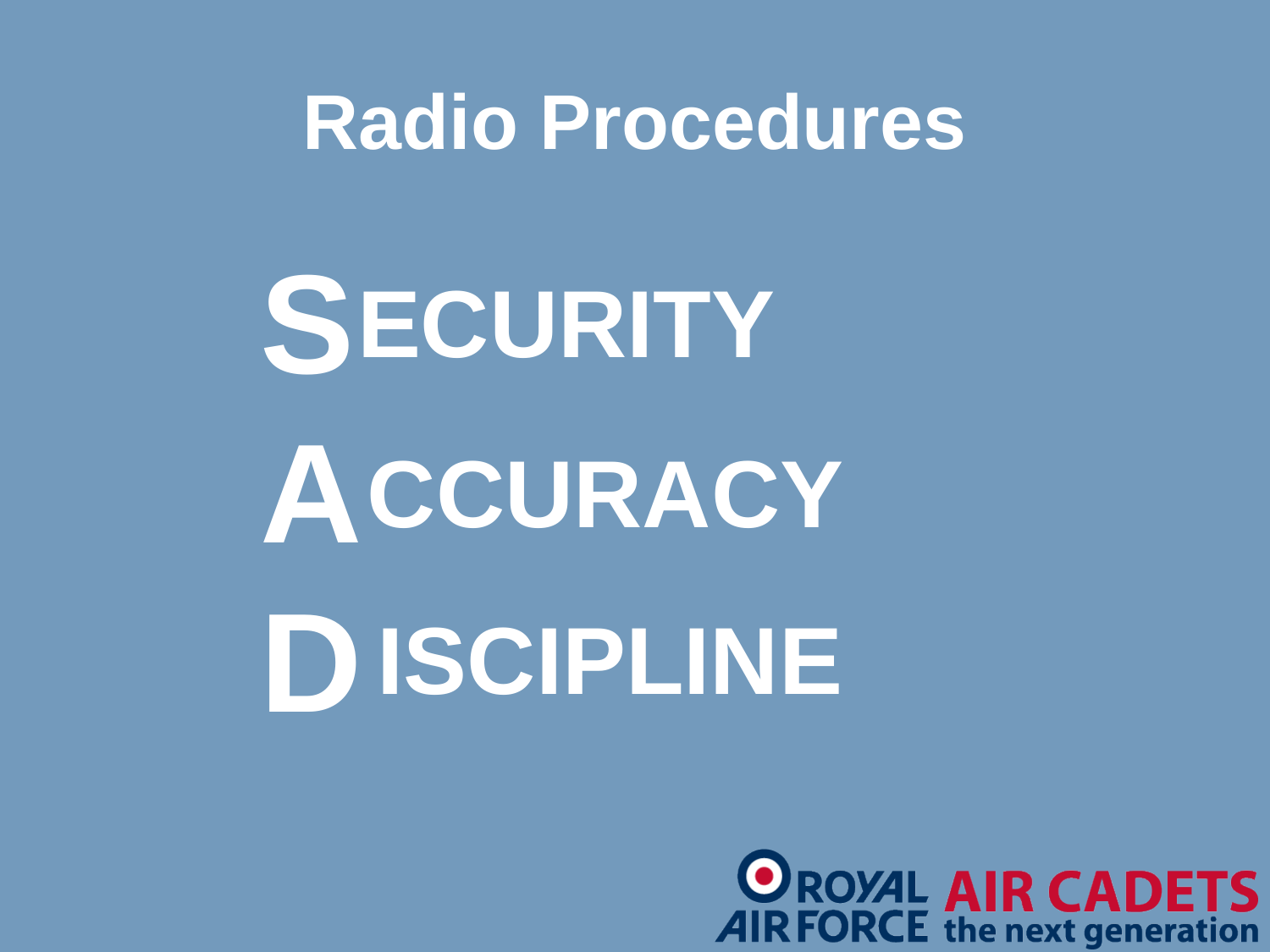

Radio Procedures
S
A
D
ECURITY
CCURACY
ISCIPLINE